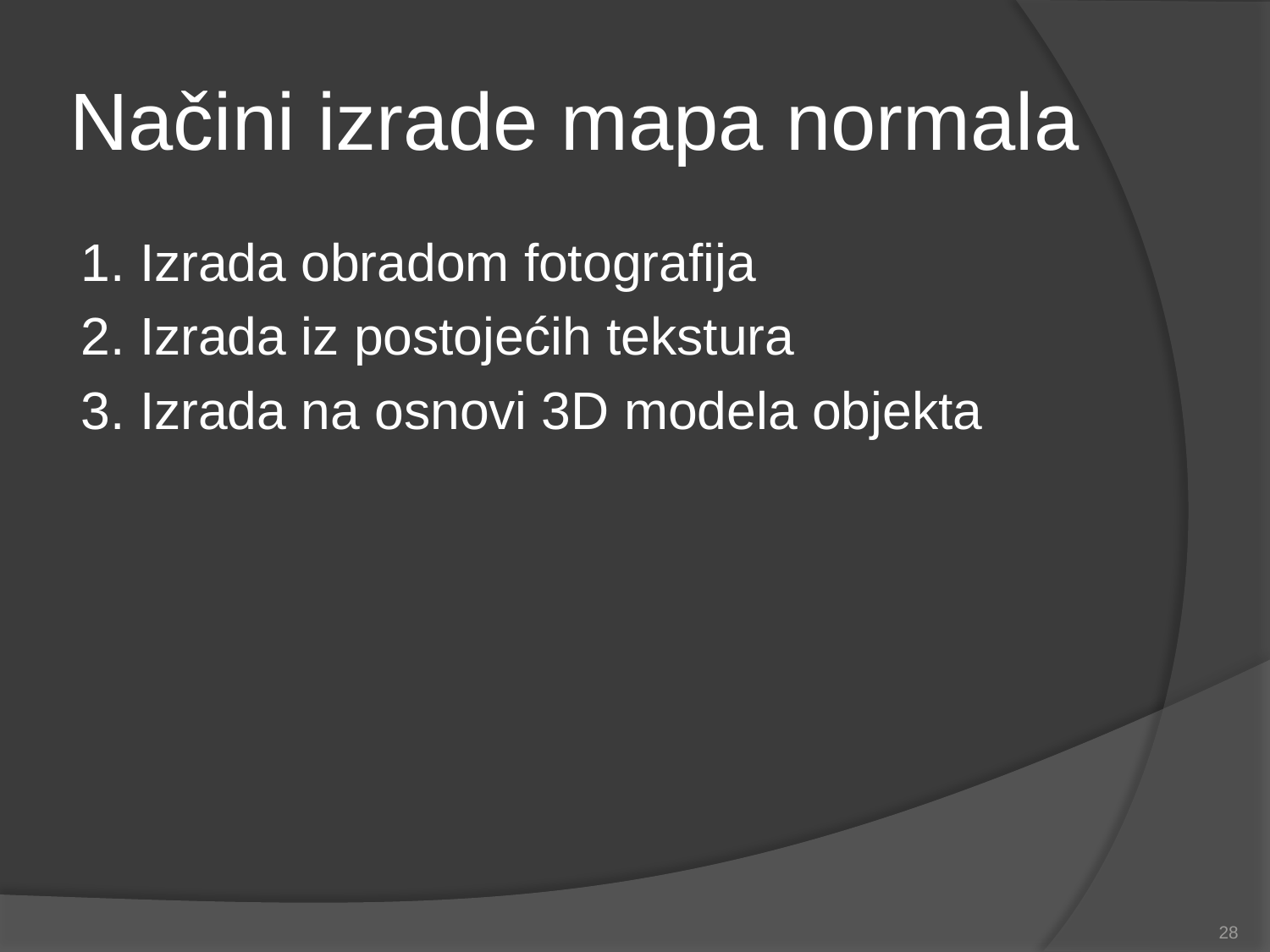

# Načini izrade mapa normala
1. Izrada obradom fotografija
2. Izrada iz postojećih tekstura
3. Izrada na osnovi 3D modela objekta
28